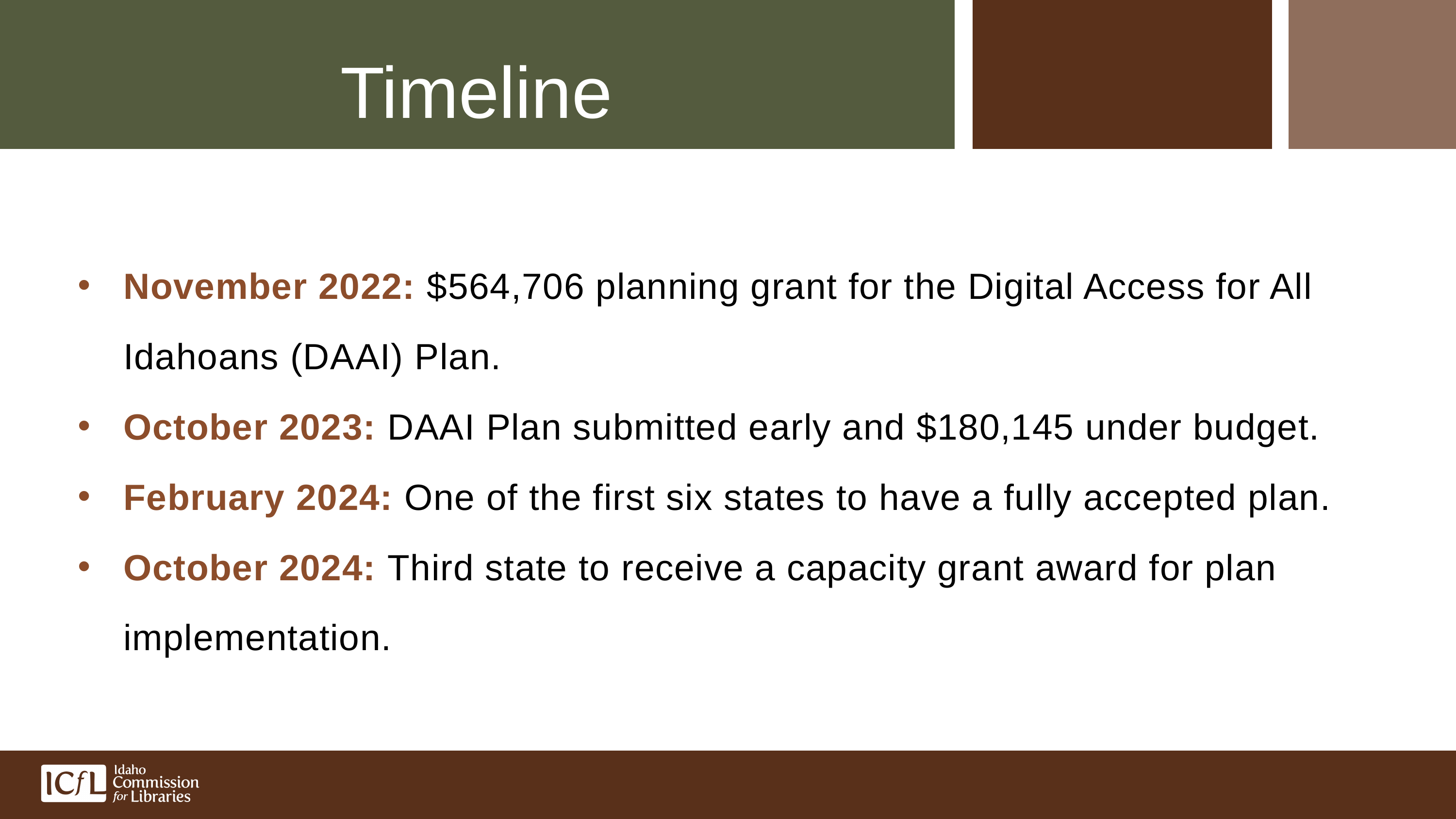

Timeline
November 2022: $564,706 planning grant for the Digital Access for All Idahoans (DAAI) Plan.
October 2023: DAAI Plan submitted early and $180,145 under budget.
February 2024: One of the first six states to have a fully accepted plan.
October 2024: Third state to receive a capacity grant award for plan implementation.